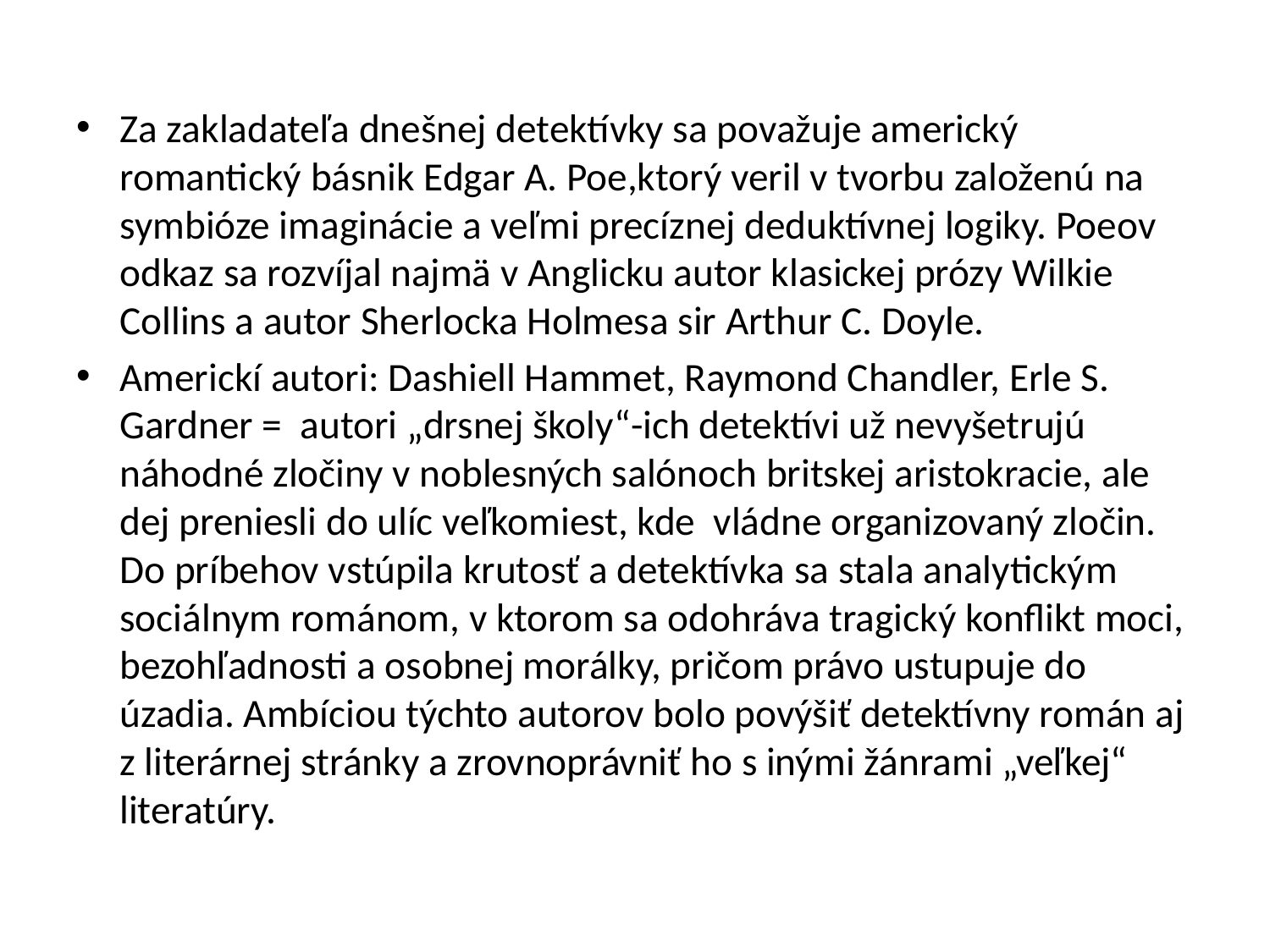

#
Za zakladateľa dnešnej detektívky sa považuje americký romantický básnik Edgar A. Poe,ktorý veril v tvorbu založenú na symbióze imaginácie a veľmi precíznej deduktívnej logiky. Poeov odkaz sa rozvíjal najmä v Anglicku autor klasickej prózy Wilkie Collins a autor Sherlocka Holmesa sir Arthur C. Doyle.
Americkí autori: Dashiell Hammet, Raymond Chandler, Erle S. Gardner =  autori „drsnej školy“-ich detektívi už nevyšetrujú náhodné zločiny v noblesných salónoch britskej aristokracie, ale dej preniesli do ulíc veľkomiest, kde  vládne organizovaný zločin. Do príbehov vstúpila krutosť a detektívka sa stala analytickým sociálnym románom, v ktorom sa odohráva tragický konflikt moci, bezohľadnosti a osobnej morálky, pričom právo ustupuje do úzadia. Ambíciou týchto autorov bolo povýšiť detektívny román aj z literárnej stránky a zrovnoprávniť ho s inými žánrami „veľkej“ literatúry.